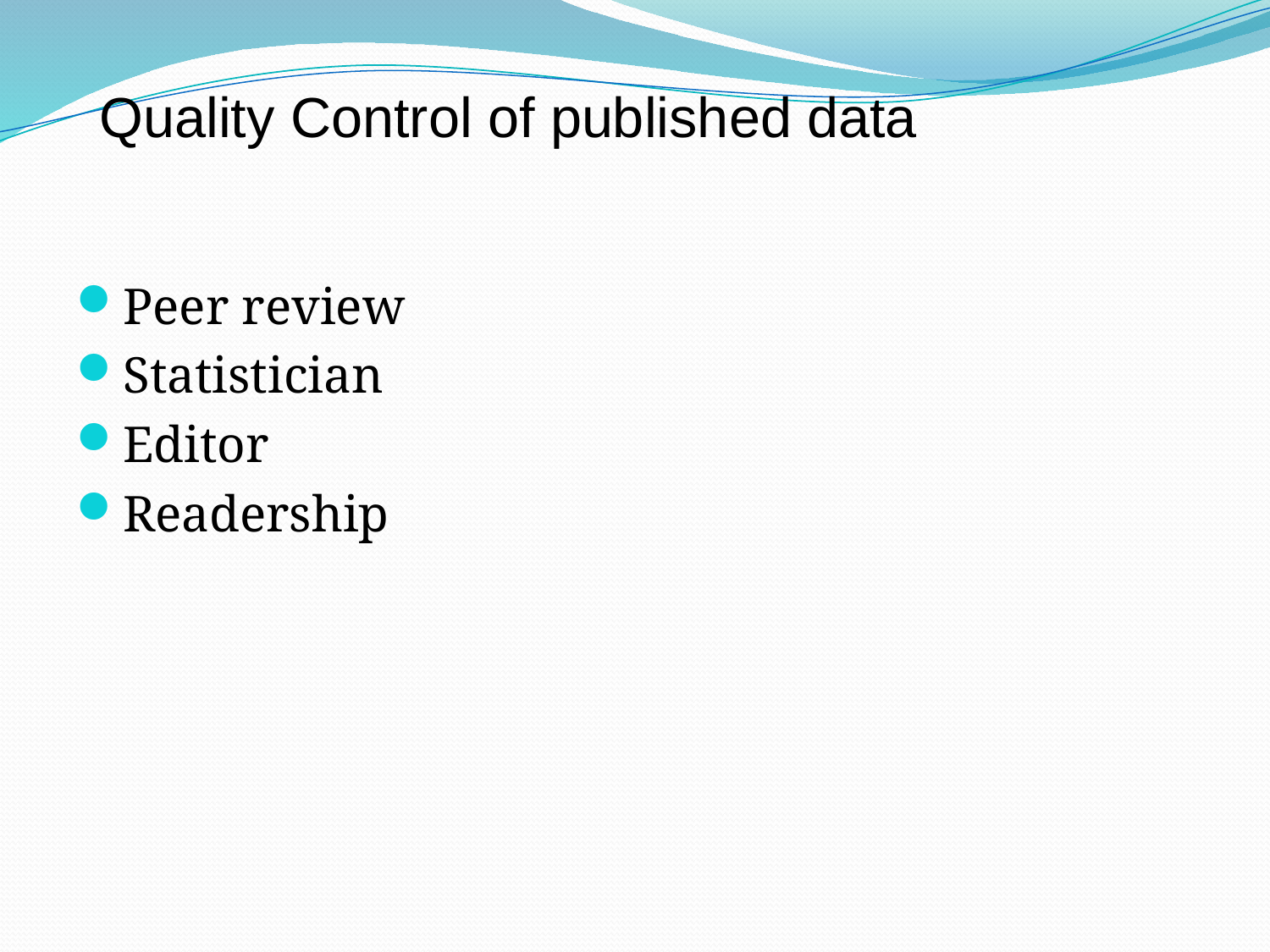

Quality Control of published data
Peer review
Statistician
Editor
Readership